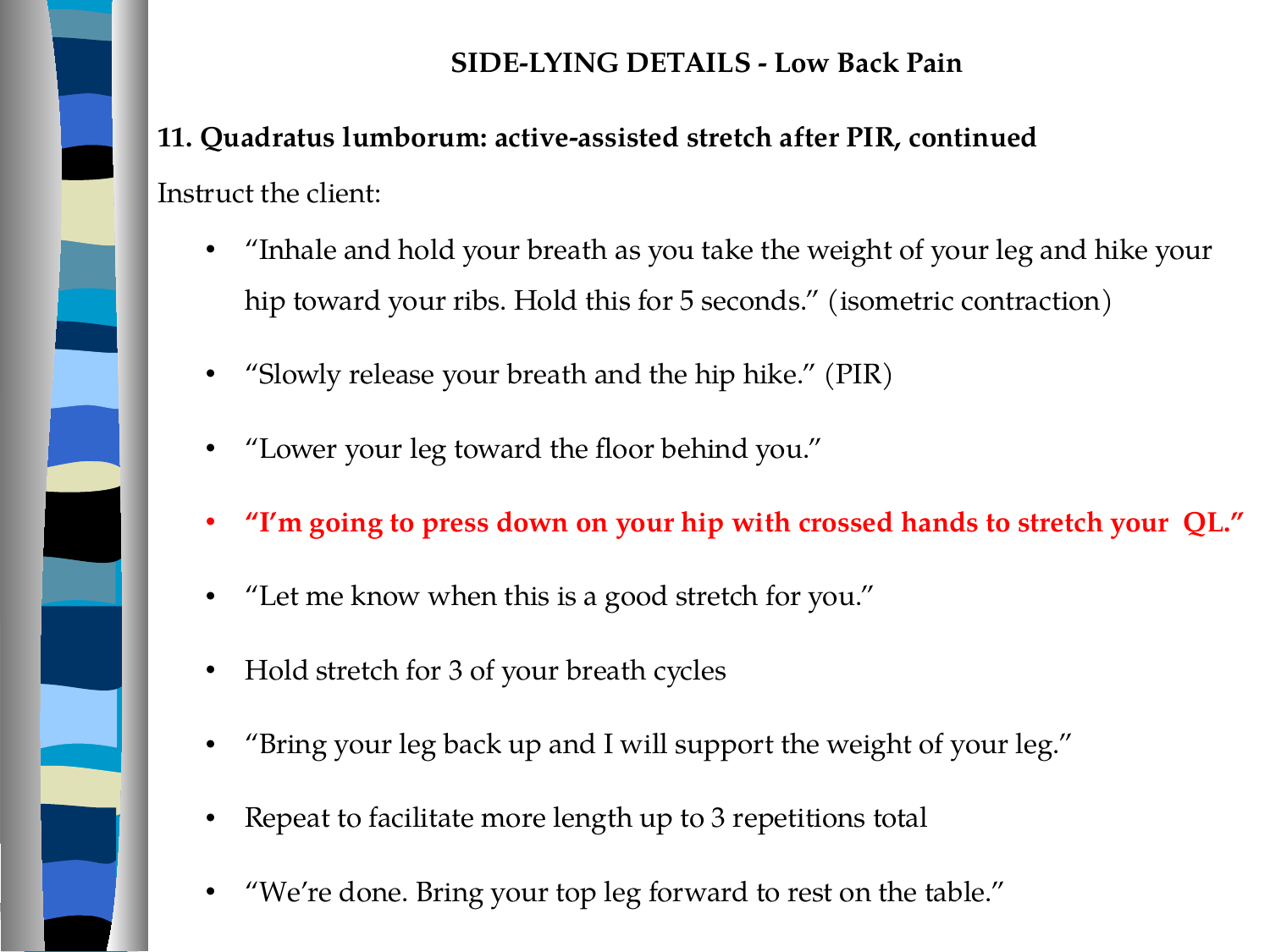

SIDE-LYING DETAILS - Low Back Pain
11. Quadratus lumborum: active-assisted stretch after PIR, continued
Instruct the client:
“Inhale and hold your breath as you take the weight of your leg and hike your hip toward your ribs. Hold this for 5 seconds.” (isometric contraction)
“Slowly release your breath and the hip hike.” (PIR)
“Lower your leg toward the floor behind you.”
“I’m going to press down on your hip with crossed hands to stretch your  QL.”
“Let me know when this is a good stretch for you.”
Hold stretch for 3 of your breath cycles
“Bring your leg back up and I will support the weight of your leg.”
Repeat to facilitate more length up to 3 repetitions total
“We’re done. Bring your top leg forward to rest on the table.”